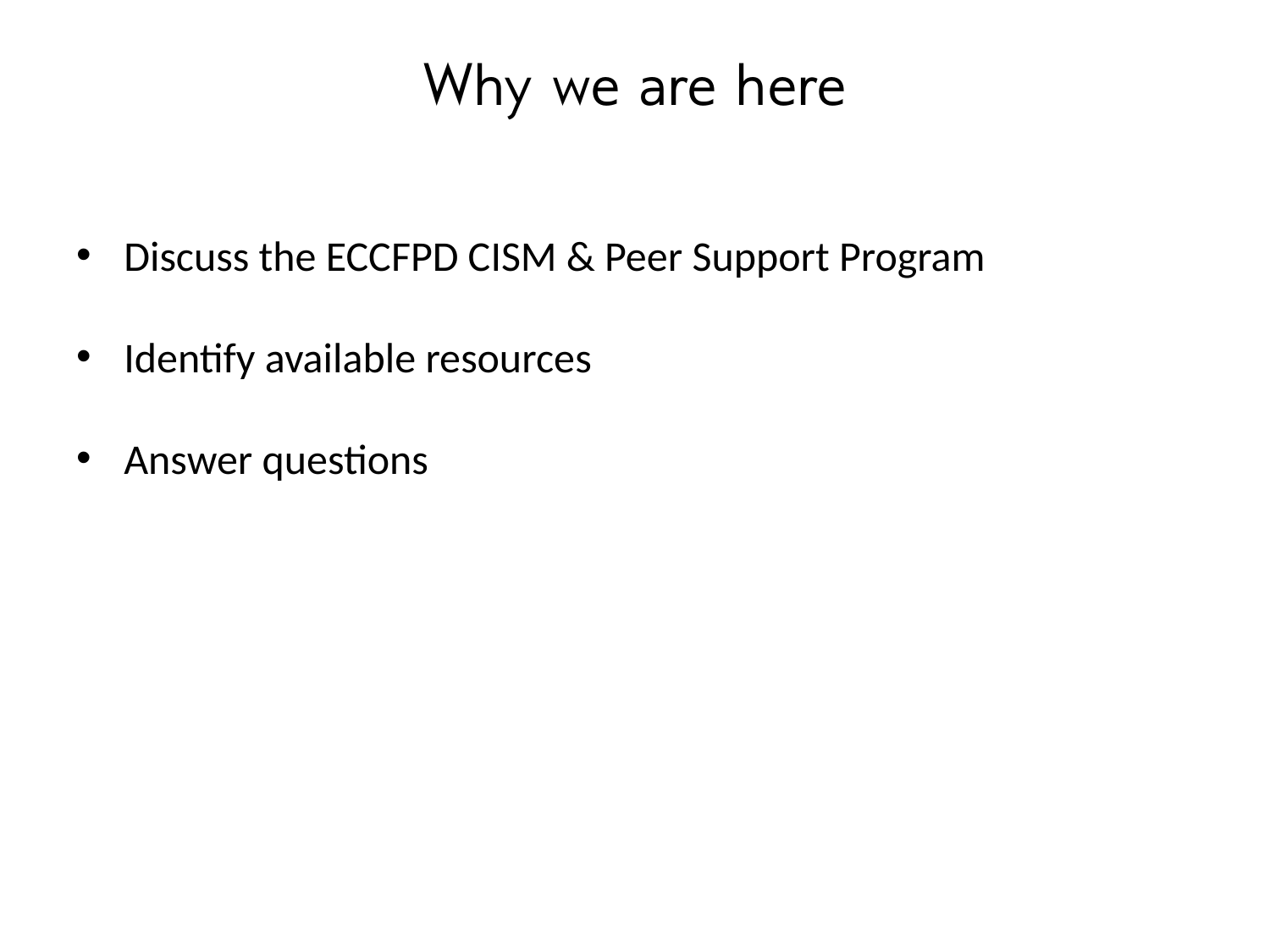

# Why we are here
Discuss the ECCFPD CISM & Peer Support Program

Identify available resources

Answer questions